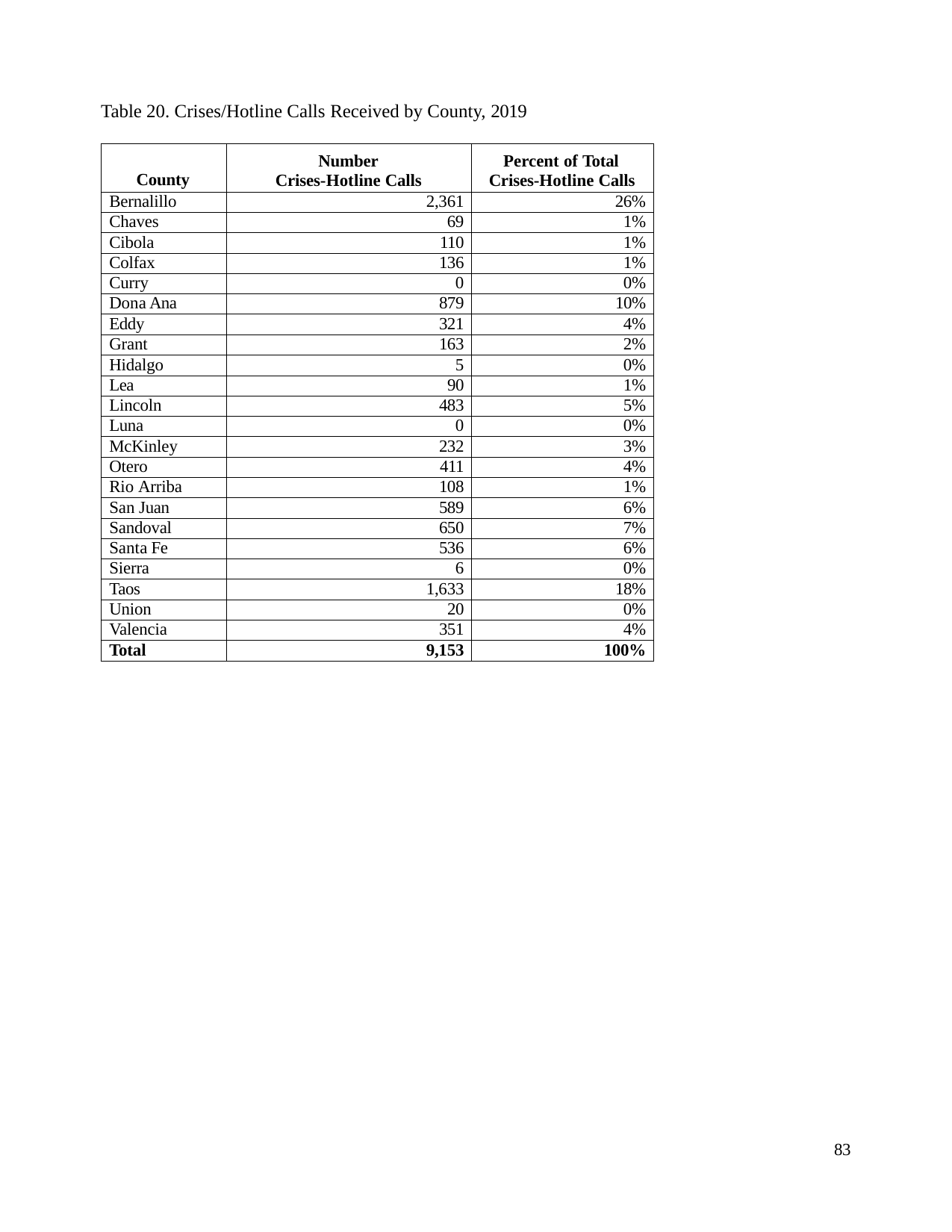

Table 20. Crises/Hotline Calls Received by County, 2019
| County | Number Crises-Hotline Calls | Percent of Total Crises-Hotline Calls |
| --- | --- | --- |
| Bernalillo | 2,361 | 26% |
| Chaves | 69 | 1% |
| Cibola | 110 | 1% |
| Colfax | 136 | 1% |
| Curry | 0 | 0% |
| Dona Ana | 879 | 10% |
| Eddy | 321 | 4% |
| Grant | 163 | 2% |
| Hidalgo | 5 | 0% |
| Lea | 90 | 1% |
| Lincoln | 483 | 5% |
| Luna | 0 | 0% |
| McKinley | 232 | 3% |
| Otero | 411 | 4% |
| Rio Arriba | 108 | 1% |
| San Juan | 589 | 6% |
| Sandoval | 650 | 7% |
| Santa Fe | 536 | 6% |
| Sierra | 6 | 0% |
| Taos | 1,633 | 18% |
| Union | 20 | 0% |
| Valencia | 351 | 4% |
| Total | 9,153 | 100% |
83